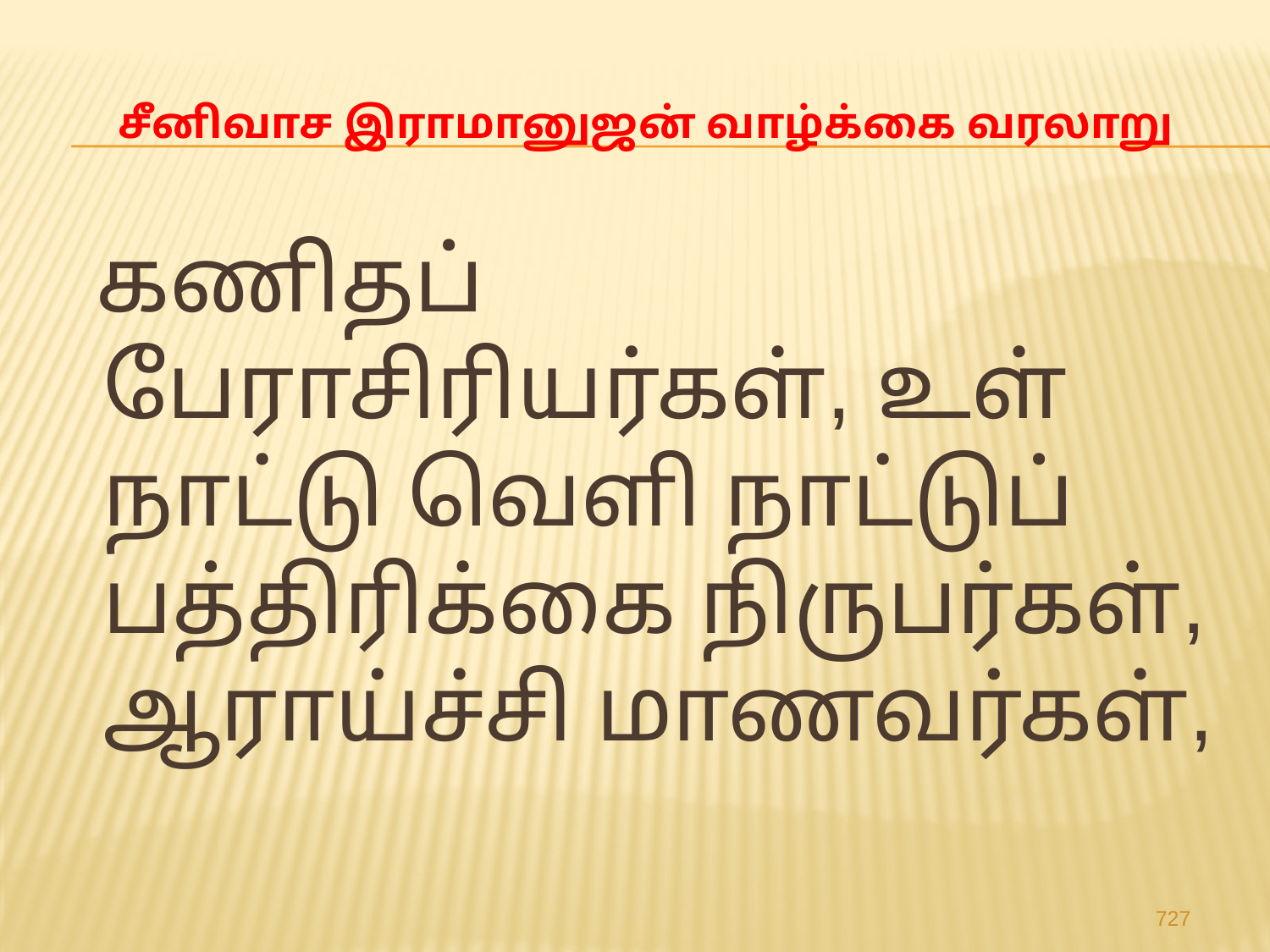

# சீனிவாச இராமானுஜன் வாழ்க்கை வரலாறு
   கணிதப் பேராசிரியர்கள், உள் நாட்டு வெளி நாட்டுப் பத்திரிக்கை நிருபர்கள், ஆராய்ச்சி மாணவர்கள்,

727